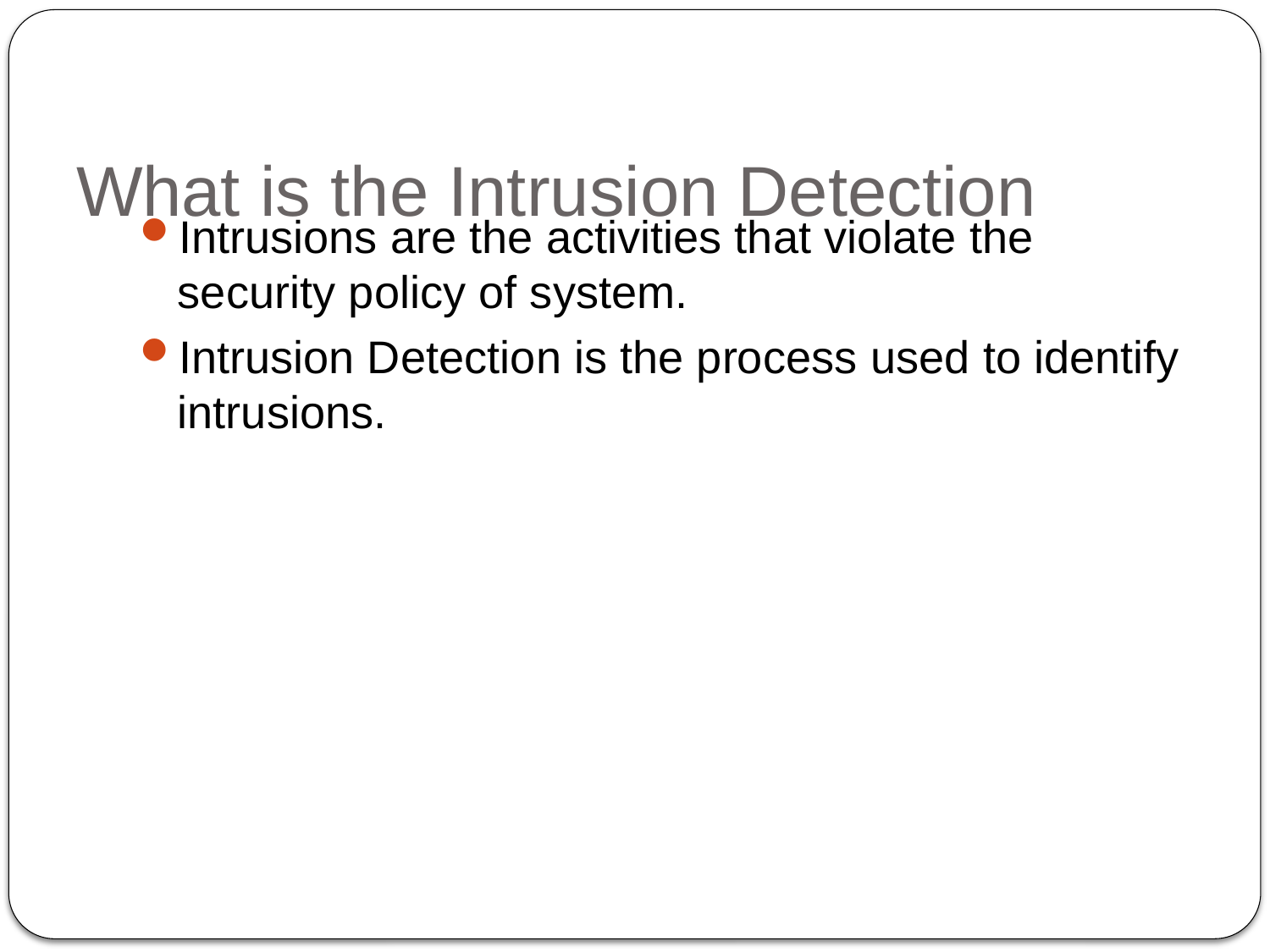

# What is the Intrusion Detection
Intrusions are the activities that violate the security policy of system.
Intrusion Detection is the process used to identify intrusions.